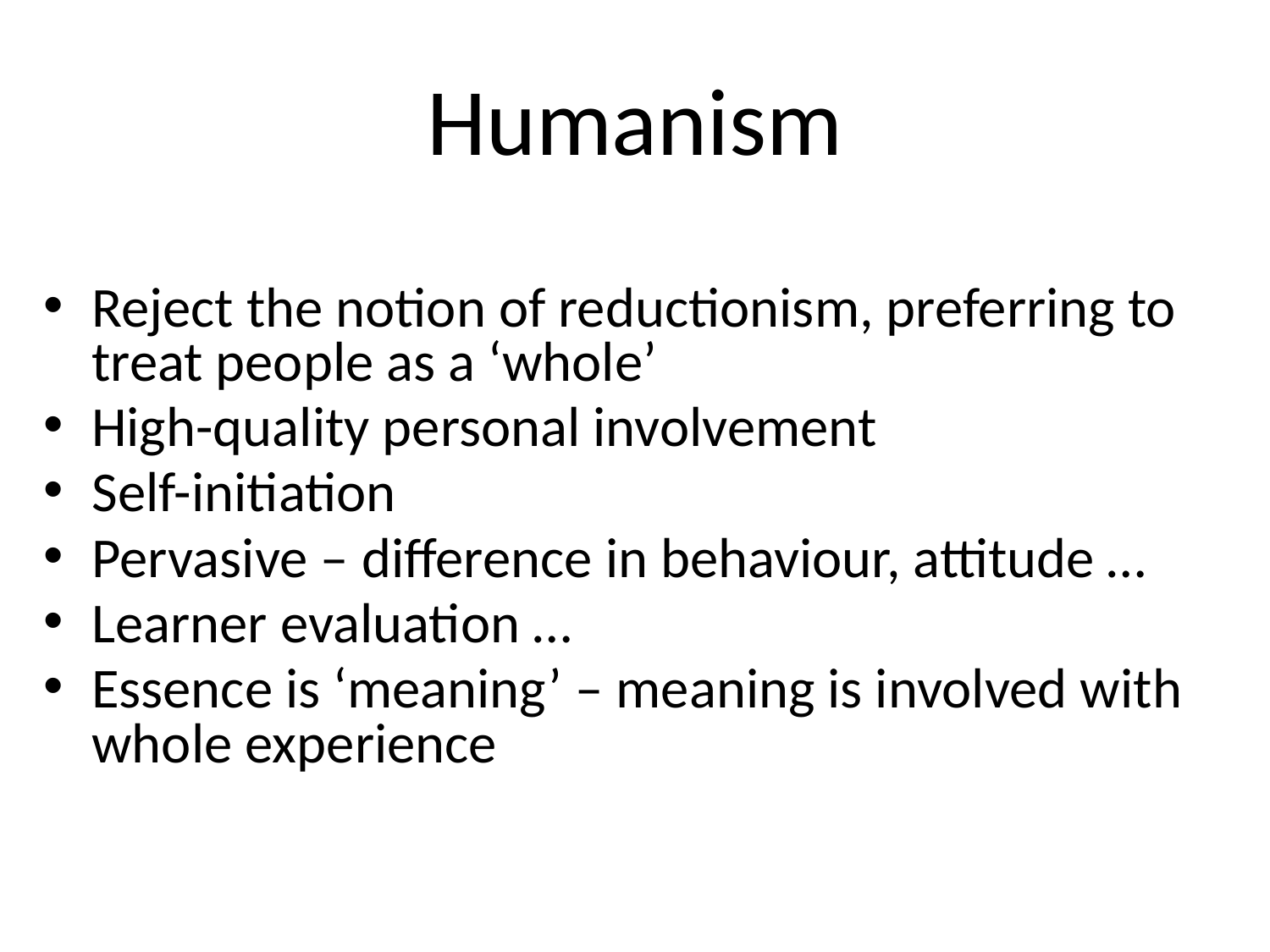

# Humanism
Reject the notion of reductionism, preferring to treat people as a ‘whole’
High-quality personal involvement
Self-initiation
Pervasive – difference in behaviour, attitude …
Learner evaluation …
Essence is ‘meaning’ – meaning is involved with whole experience